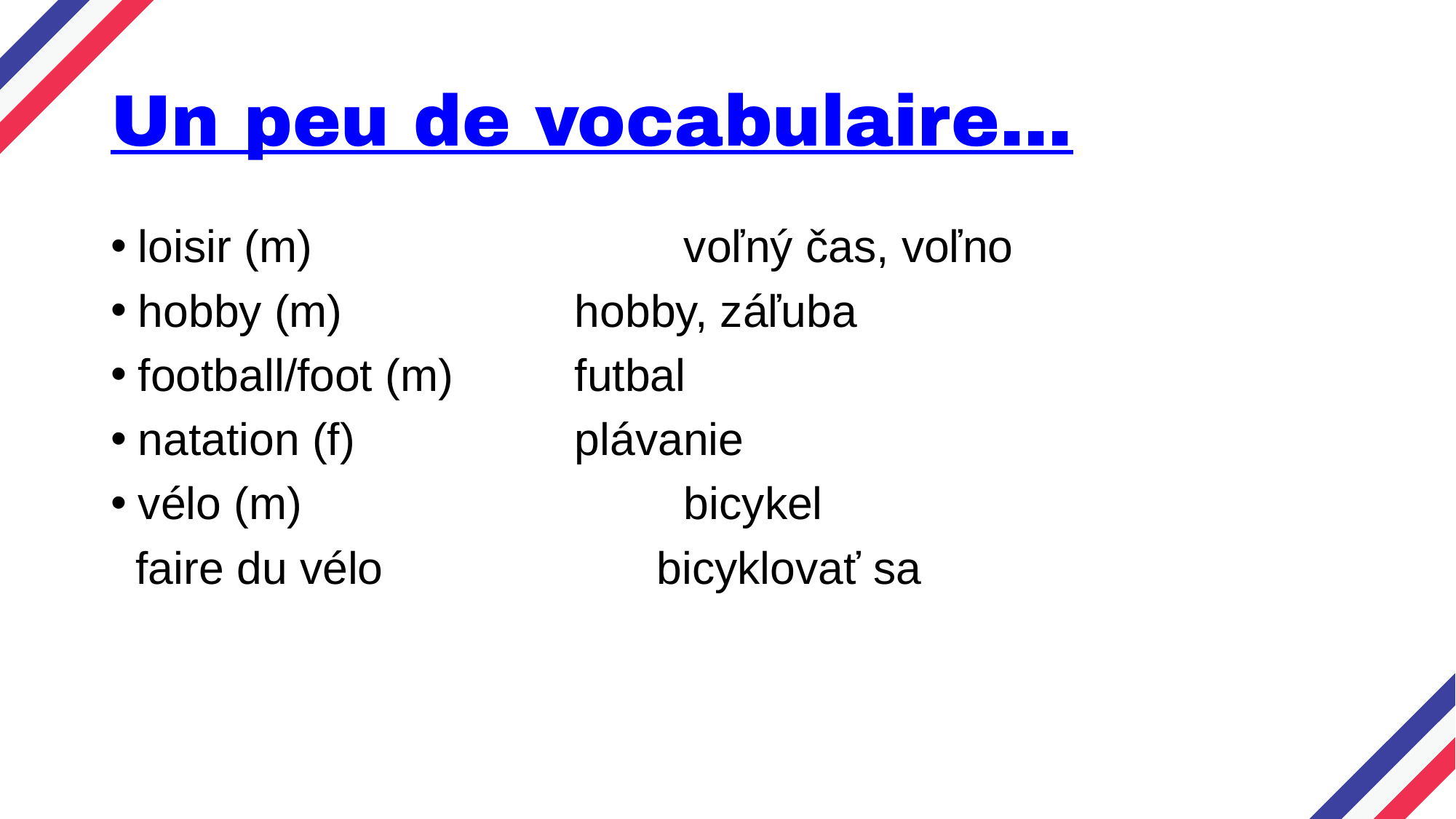

# Un peu de vocabulaire...
loisir (m)				voľný čas, voľno
hobby (m)			hobby, záľuba
football/foot (m)		futbal
natation (f)			plávanie
vélo (m)				bicykel
  faire du vélo			bicyklovať sa